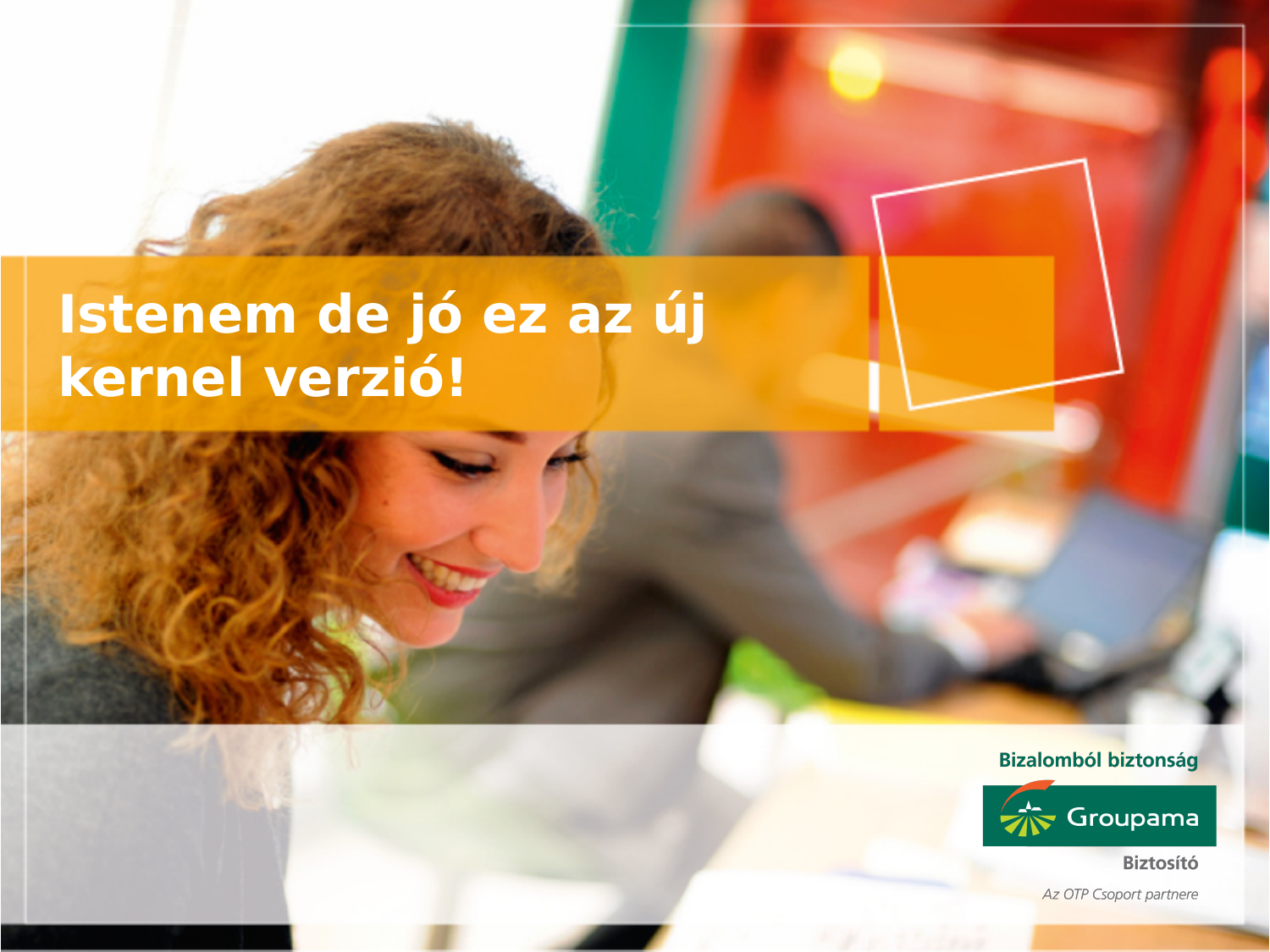

# Istenem de jó ez az új kernel verzió!